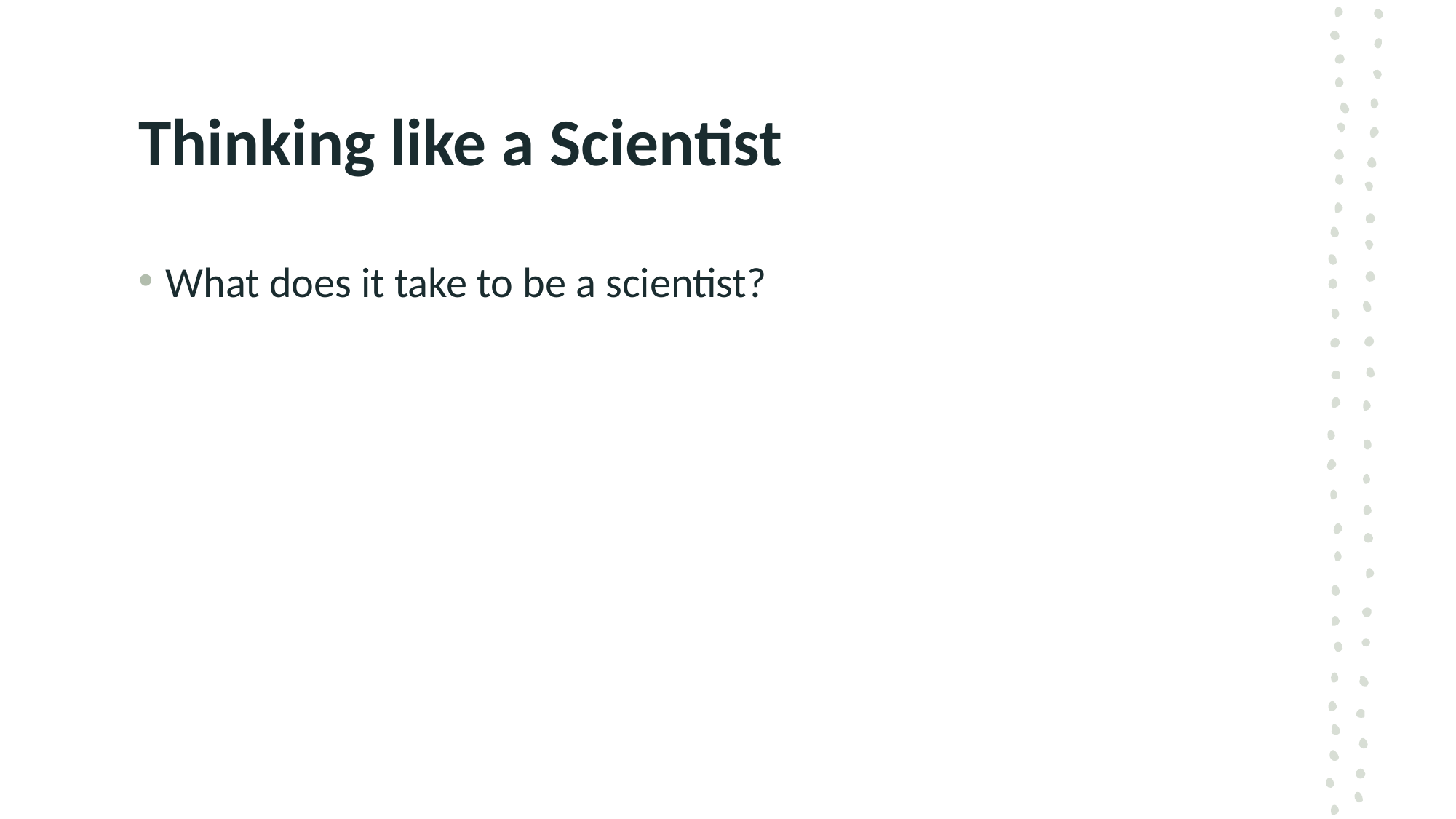

# Thinking like a Scientist
What does it take to be a scientist?